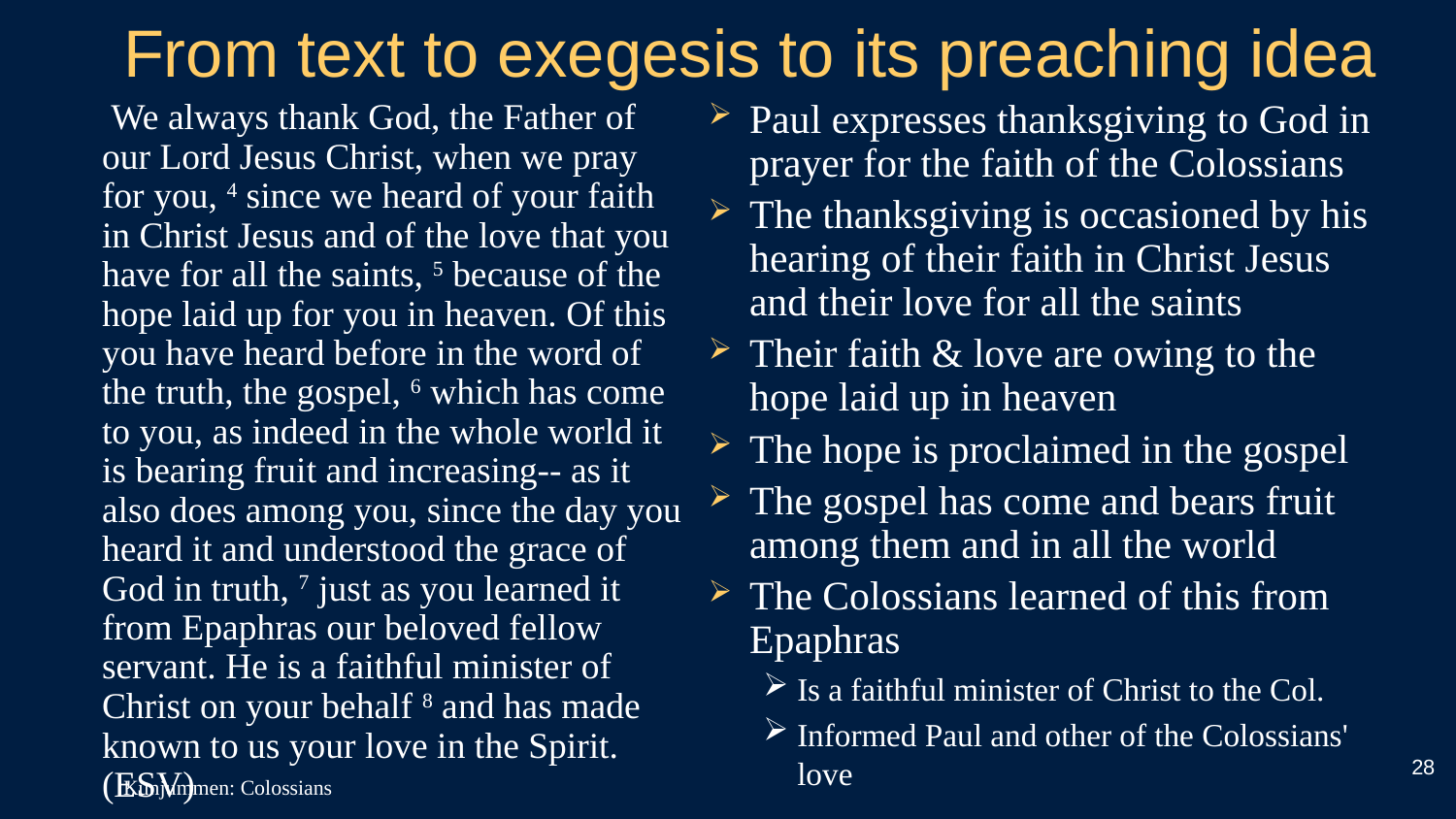

# From text to exegesis to its preaching idea
 We always thank God, the Father of our Lord Jesus Christ, when we pray for you, 4 since we heard of your faith in Christ Jesus and of the love that you have for all the saints, 5 because of the hope laid up for you in heaven. Of this you have heard before in the word of the truth, the gospel, 6 which has come to you, as indeed in the whole world it is bearing fruit and increasing-- as it also does among you, since the day you heard it and understood the grace of God in truth, 7 just as you learned it from Epaphras our beloved fellow servant. He is a faithful minister of Christ on your behalf 8 and has made known to us your love in the Spirit. (ESV)
Paul expresses thanksgiving to God in prayer for the faith of the Colossians
The thanksgiving is occasioned by his hearing of their faith in Christ Jesus and their love for all the saints
Their faith & love are owing to the hope laid up in heaven
The hope is proclaimed in the gospel
The gospel has come and bears fruit among them and in all the world
The Colossians learned of this from Epaphras
Is a faithful minister of Christ to the Col.
Informed Paul and other of the Colossians' love

28
Kunjummen: Colossians